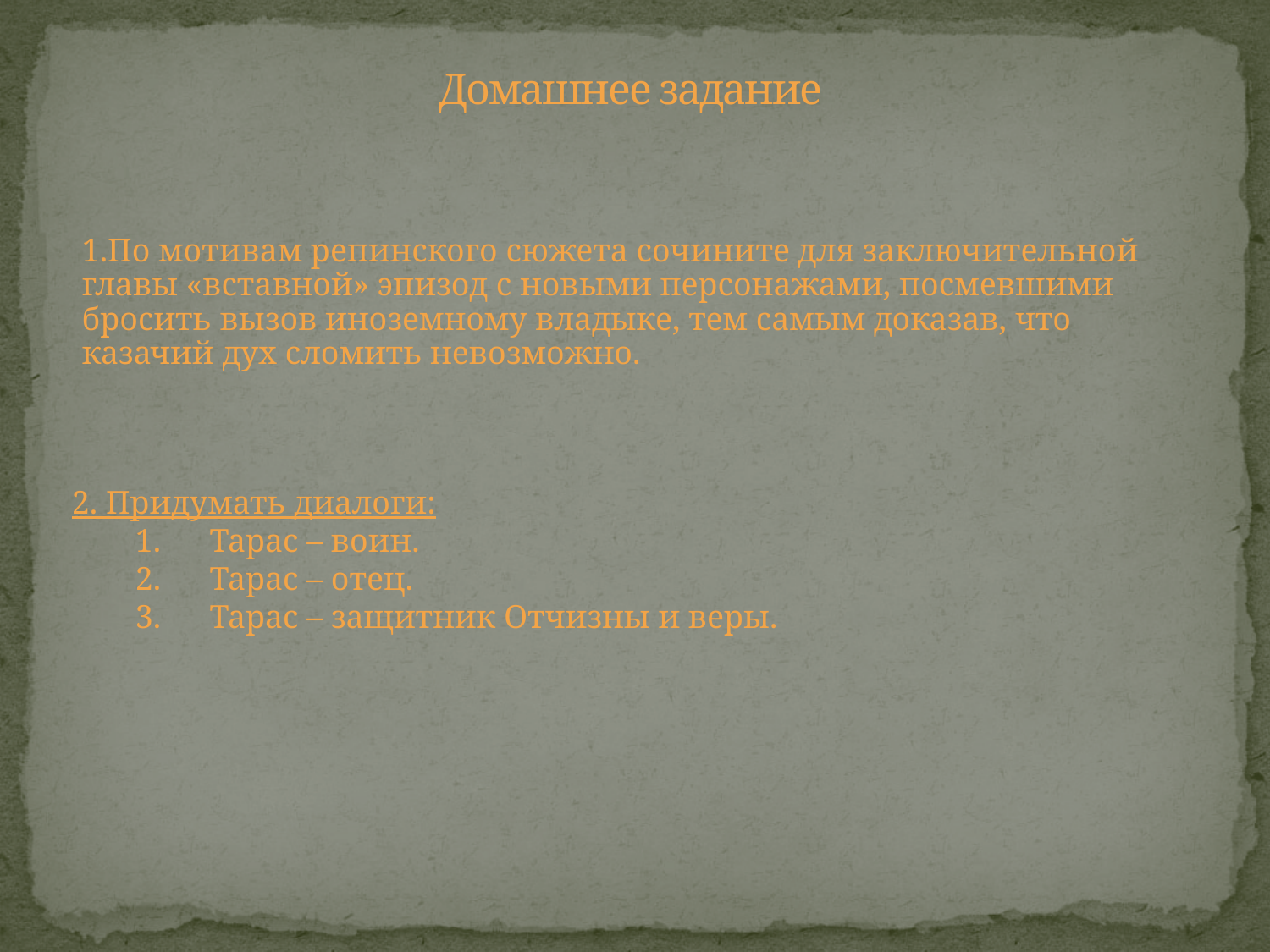

# Домашнее задание
1.По мотивам репинского сюжета сочините для заключительной главы «вставной» эпизод с новыми персонажами, посмевшими бросить вызов иноземному владыке, тем самым доказав, что казачий дух сломить невозможно.
2. Придумать диалоги:
Тарас – воин.
Тарас – отец.
Тарас – защитник Отчизны и веры.